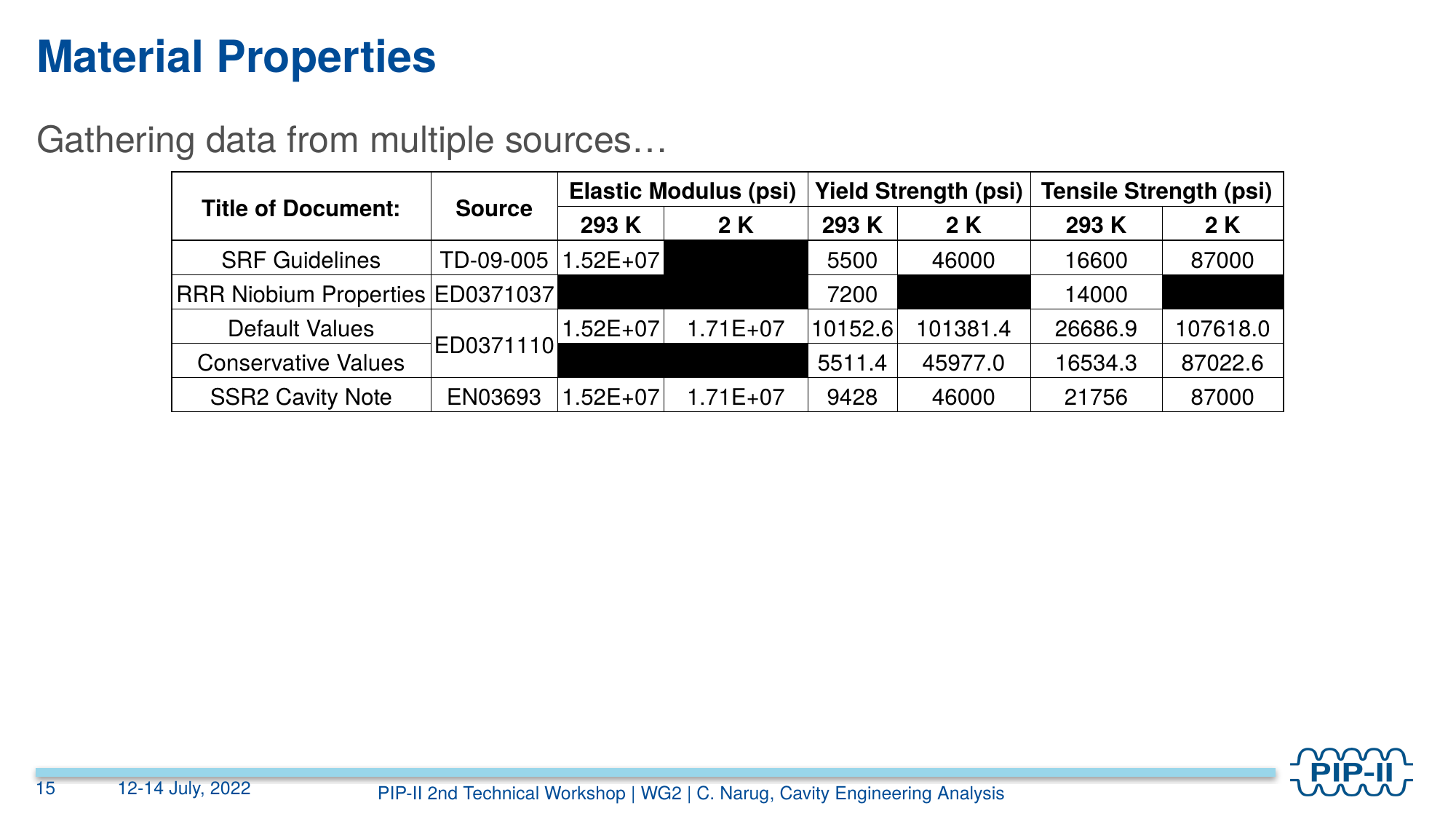

# Material Properties
Gathering data from multiple sources…

| Title of Document: | Source | Elastic Modulus (psi) |  | Yield Strength (psi) |  | Tensile Strength (psi) |  |
| --- | --- | --- | --- | --- | --- | --- | --- |
|  |  | 293 K | 2 K | 293 K | 2 K | 293 K | 2 K |
| SRF Guidelines | TD-09-005 | 1.52E+07 | N/A | 5500 | 46000 | 16600 | 87000 |
| RRR Niobium Properties | ED0371037 | N/A | N/A | 7200 | N/A | 14000 | N/A |
| Default Values | ED0371110 | 1.52E+07 | 1.71E+07 | 10152.6 | 101381.4 | 26686.9 | 107618.0 |
| Conservative Values |  | N/A | N/A | 5511.4 | 45977.0 | 16534.3 | 87022.6 |
| SSR2 Cavity Note | EN03693 | 1.52E+07 | 1.71E+07 | 9428 | 46000 | 21756 | 87000 |
15
12-14 July, 2022
PIP-II 2nd Technical Workshop | WG2 | C. Narug, Cavity Engineering Analysis